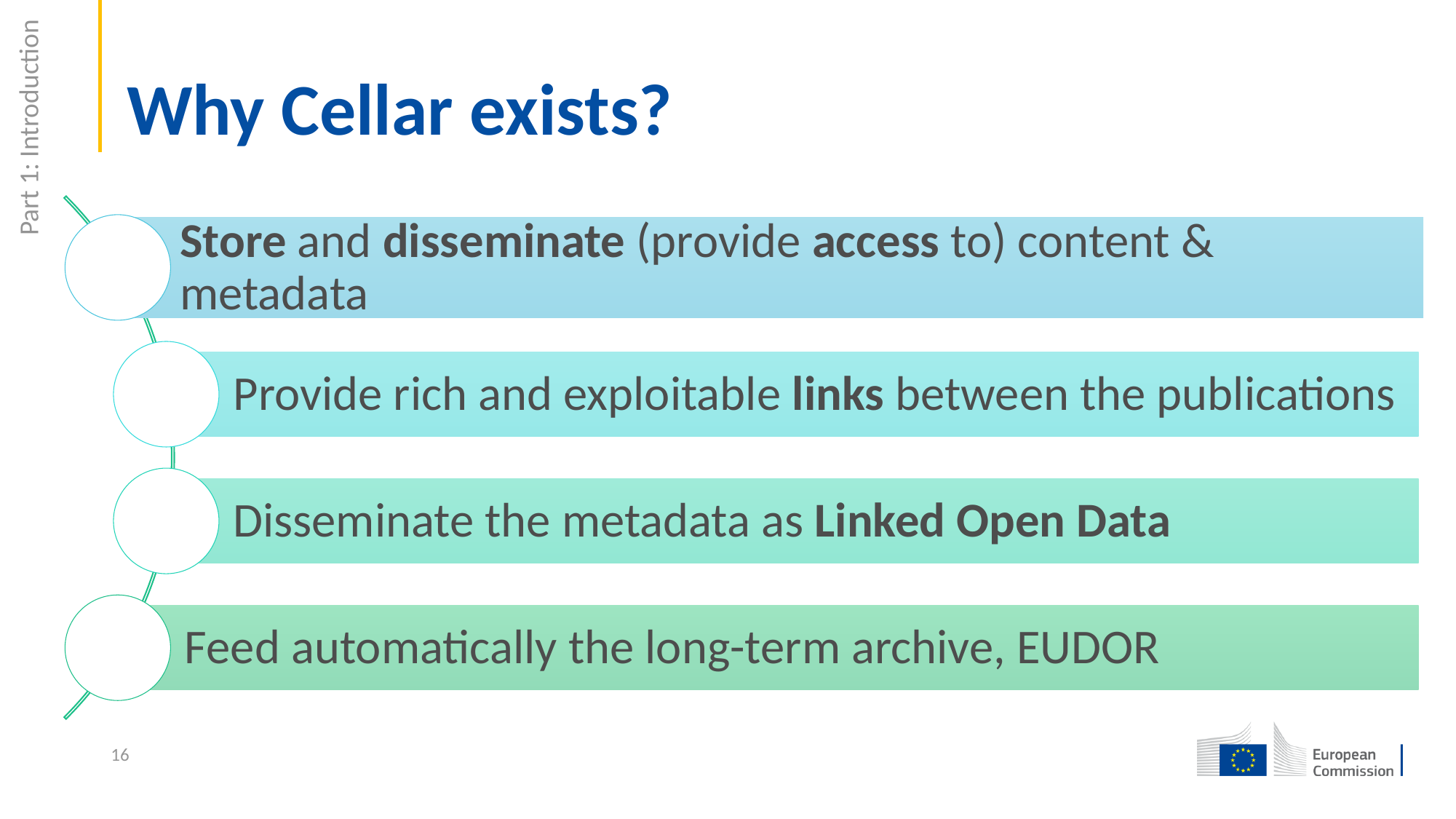

# Why Cellar exists?
Part 1: Introduction
Store and disseminate (provide access to) content & metadata
Provide rich and exploitable links between the publications
Disseminate the metadata as Linked Open Data
Feed automatically the long-term archive, EUDOR
16